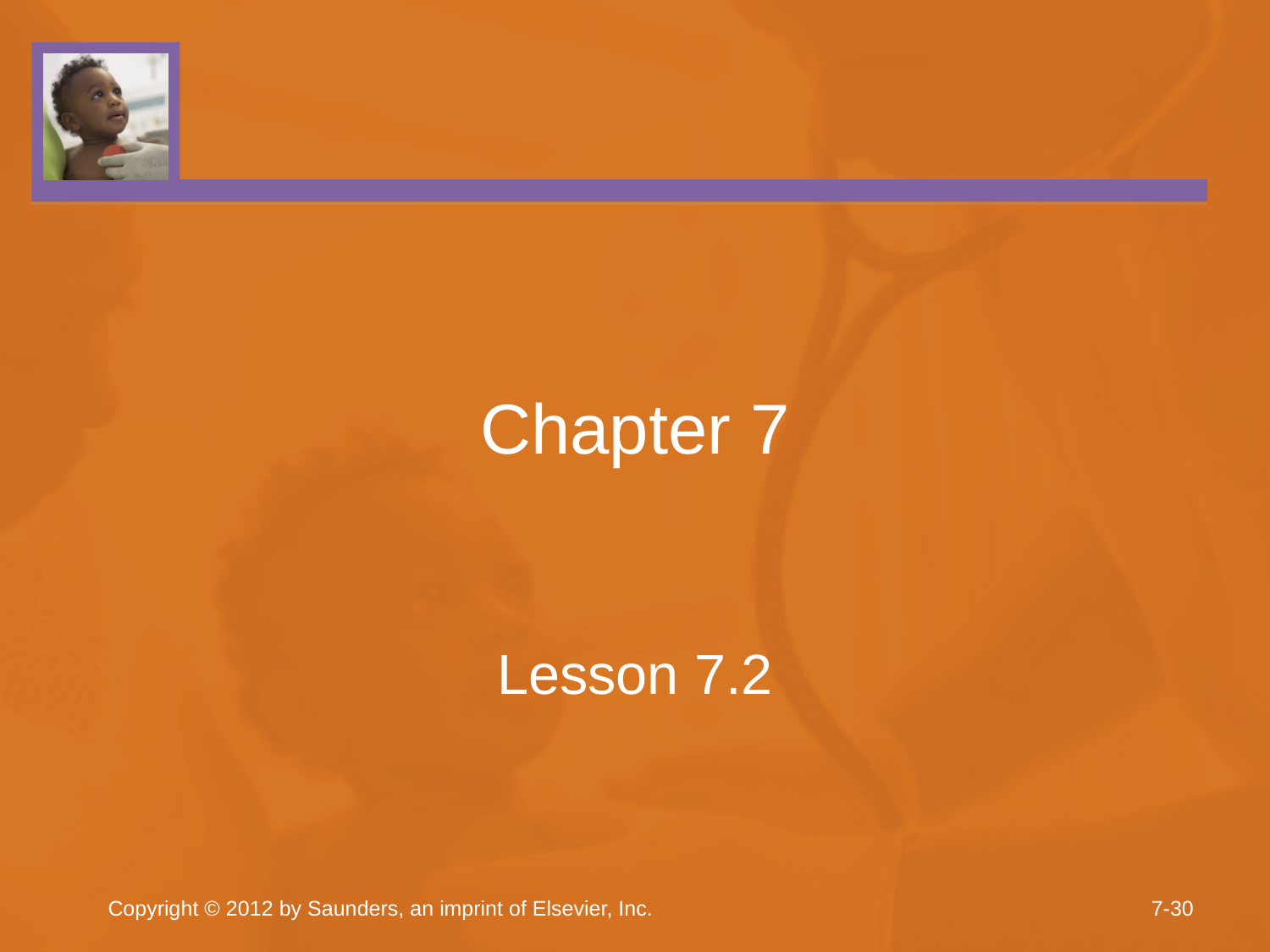

# Chapter 7 Lesson 7.2
Copyright © 2012 by Saunders, an imprint of Elsevier, Inc.
7-30